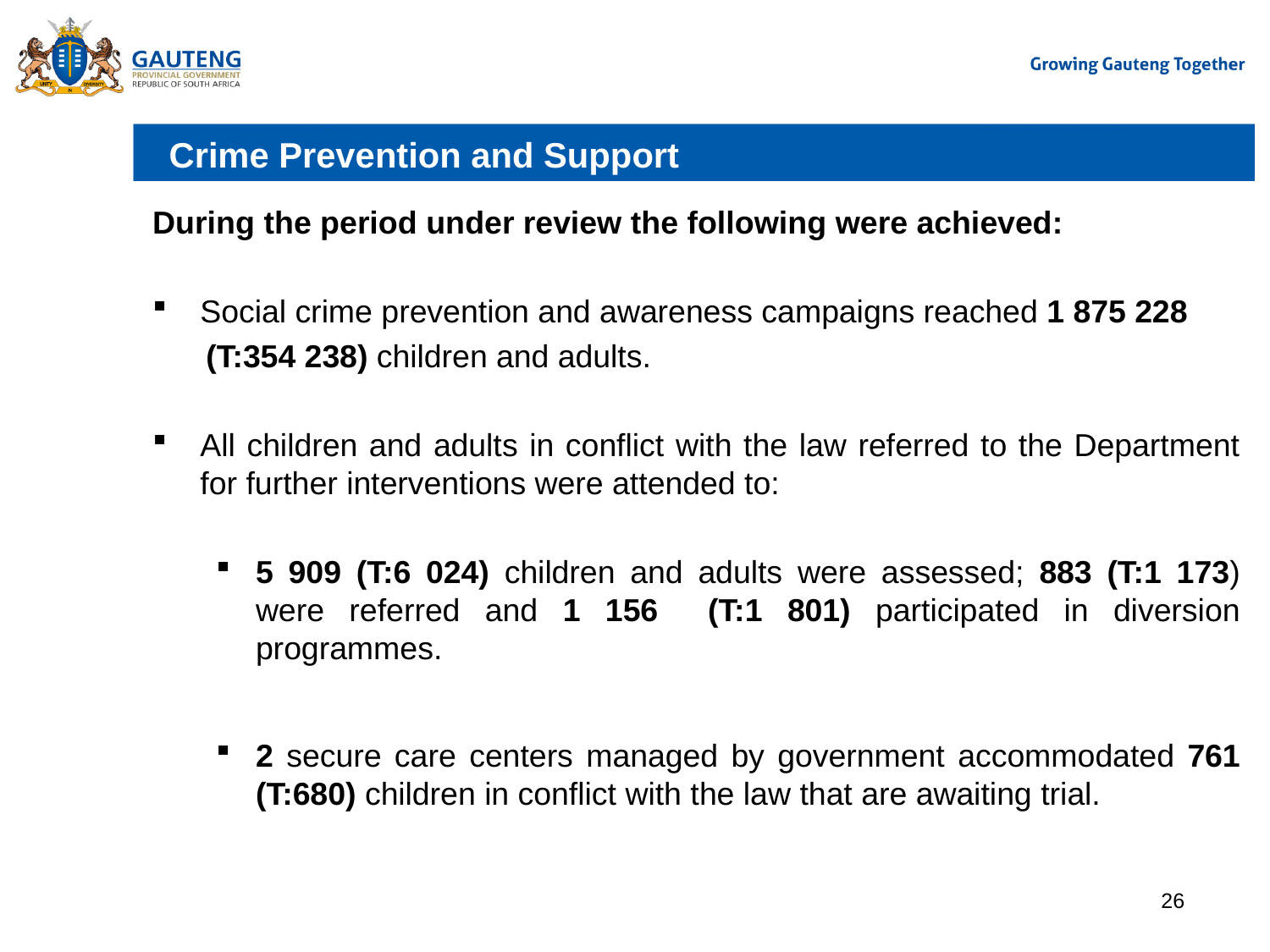

# Crime Prevention and Support
During the period under review the following were achieved:

Social crime prevention and awareness campaigns reached 1 875 228
      (T:354 238) children and adults.

All children and adults in conflict with the law referred to the Department for further interventions were attended to:

5 909 (T:6 024) children and adults were assessed; 883 (T:1 173) were referred and 1 156  (T:1 801) participated in diversion programmes.

2 secure care centers managed by government accommodated 761 (T:680) children in conflict with the law that are awaiting trial.

26